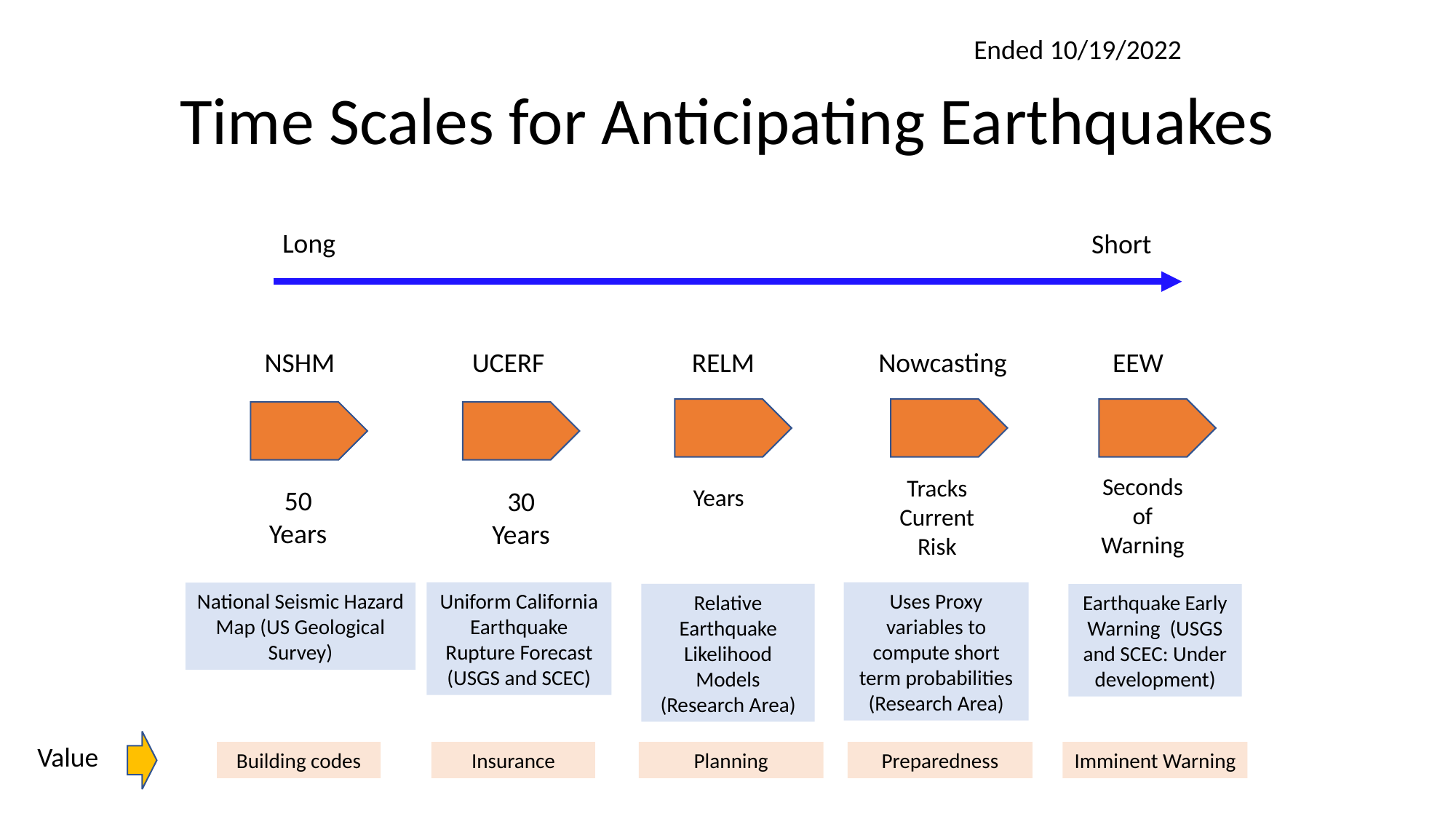

Ended 10/19/2022
# Time Scales for Anticipating Earthquakes
Long
Short
NSHM
UCERF
RELM
Nowcasting
EEW

Seconds
of
Warning
Tracks
Current
Risk
Years
50 Years
30 Years
Uniform California Earthquake Rupture Forecast
(USGS and SCEC)
Uses Proxy variables to compute short term probabilities
(Research Area)
National Seismic Hazard Map (US Geological Survey)
Relative Earthquake Likelihood Models
(Research Area)
Earthquake Early Warning  (USGS and SCEC: Under development)

Value
Preparedness
Imminent Warning
Building codes
Insurance
Planning